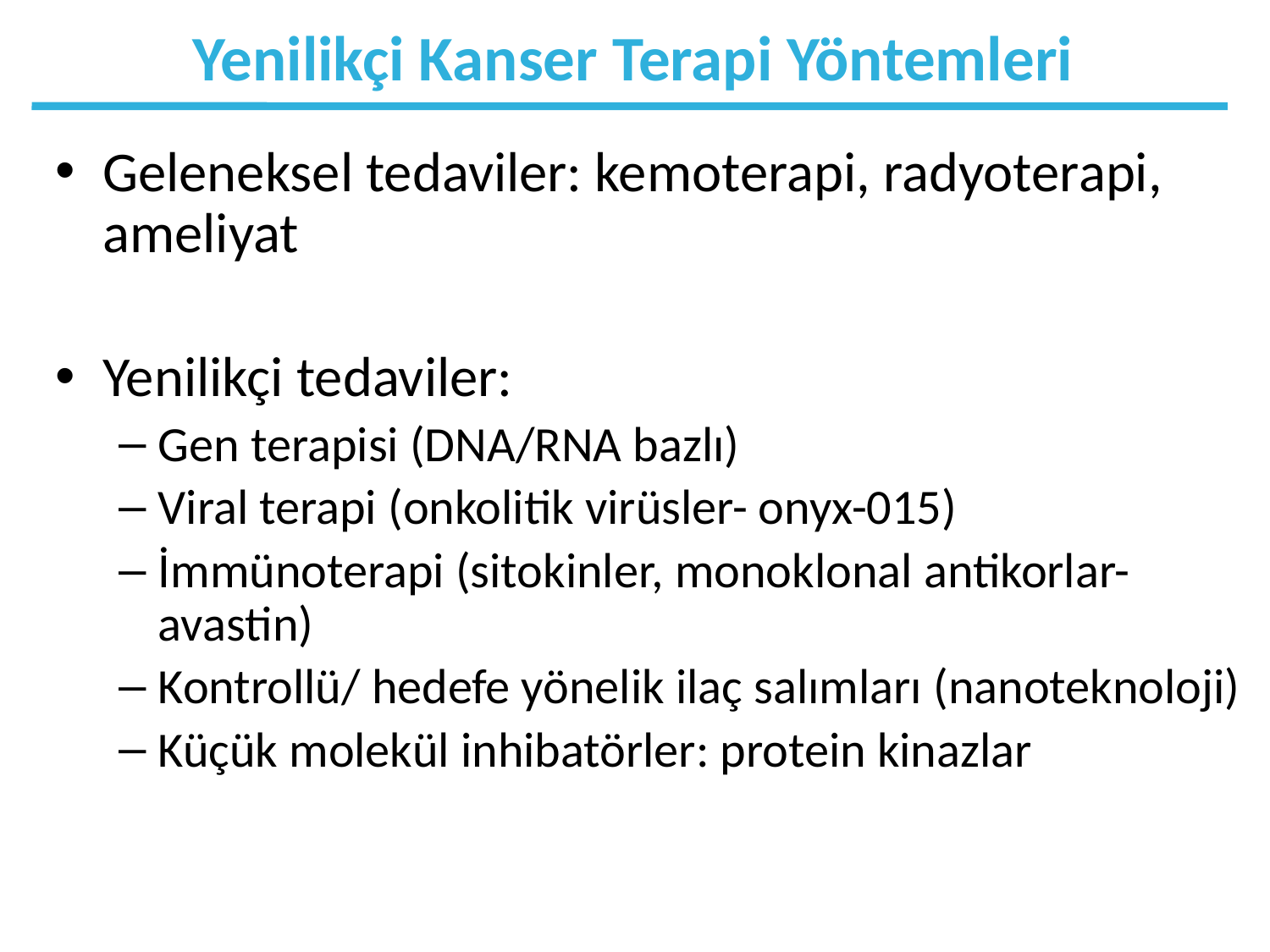

# Yenilikçi Kanser Terapi Yöntemleri

Geleneksel tedaviler: kemoterapi, radyoterapi, ameliyat

Yenilikçi tedaviler:
Gen terapisi (DNA/RNA bazlı)
Viral terapi (onkolitik virüsler- onyx-015)
İmmünoterapi (sitokinler, monoklonal antikorlar-avastin)
Kontrollü/ hedefe yönelik ilaç salımları (nanoteknoloji)
Küçük molekül inhibatörler: protein kinazlar